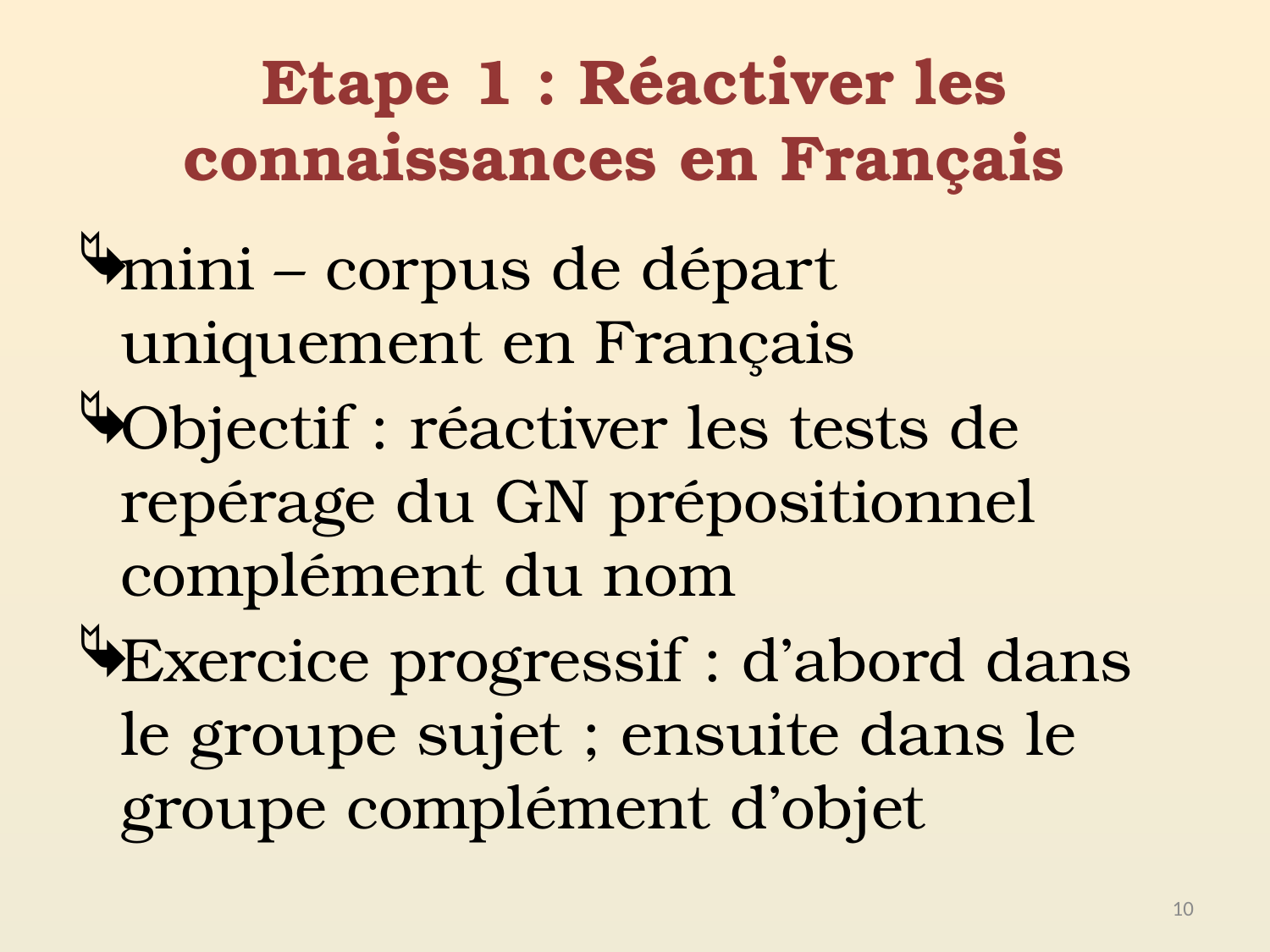

# Etape 1 : Réactiver les connaissances en Français
mini – corpus de départ uniquement en Français
Objectif : réactiver les tests de repérage du GN prépositionnel complément du nom
Exercice progressif : d’abord dans le groupe sujet ; ensuite dans le groupe complément d’objet

10